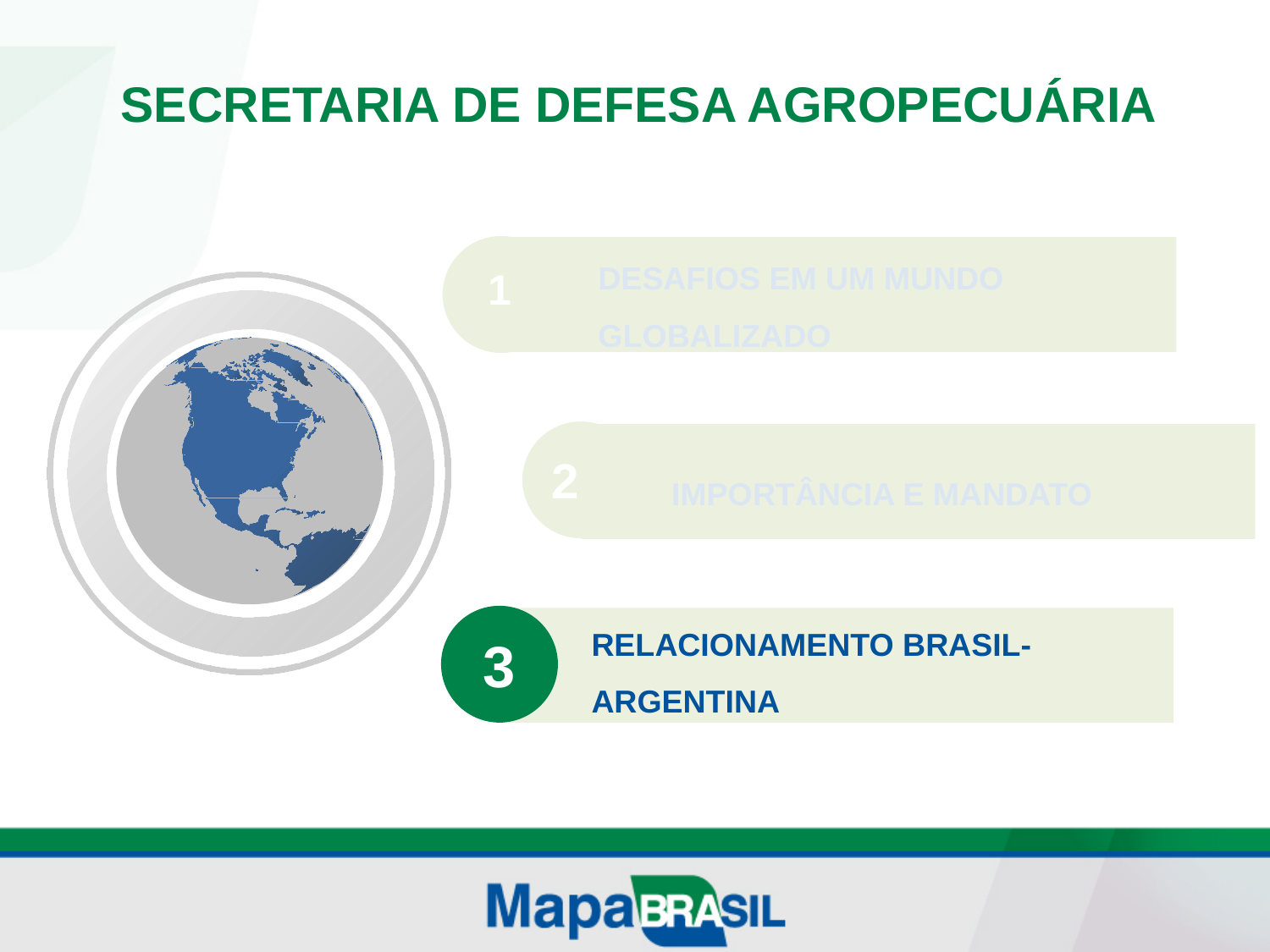

Secretaria de Defesa Agropecuária

Desafios em um mundo globalizado

Importância e Mandato
3

1
2
Relacionamento brasil-argentina